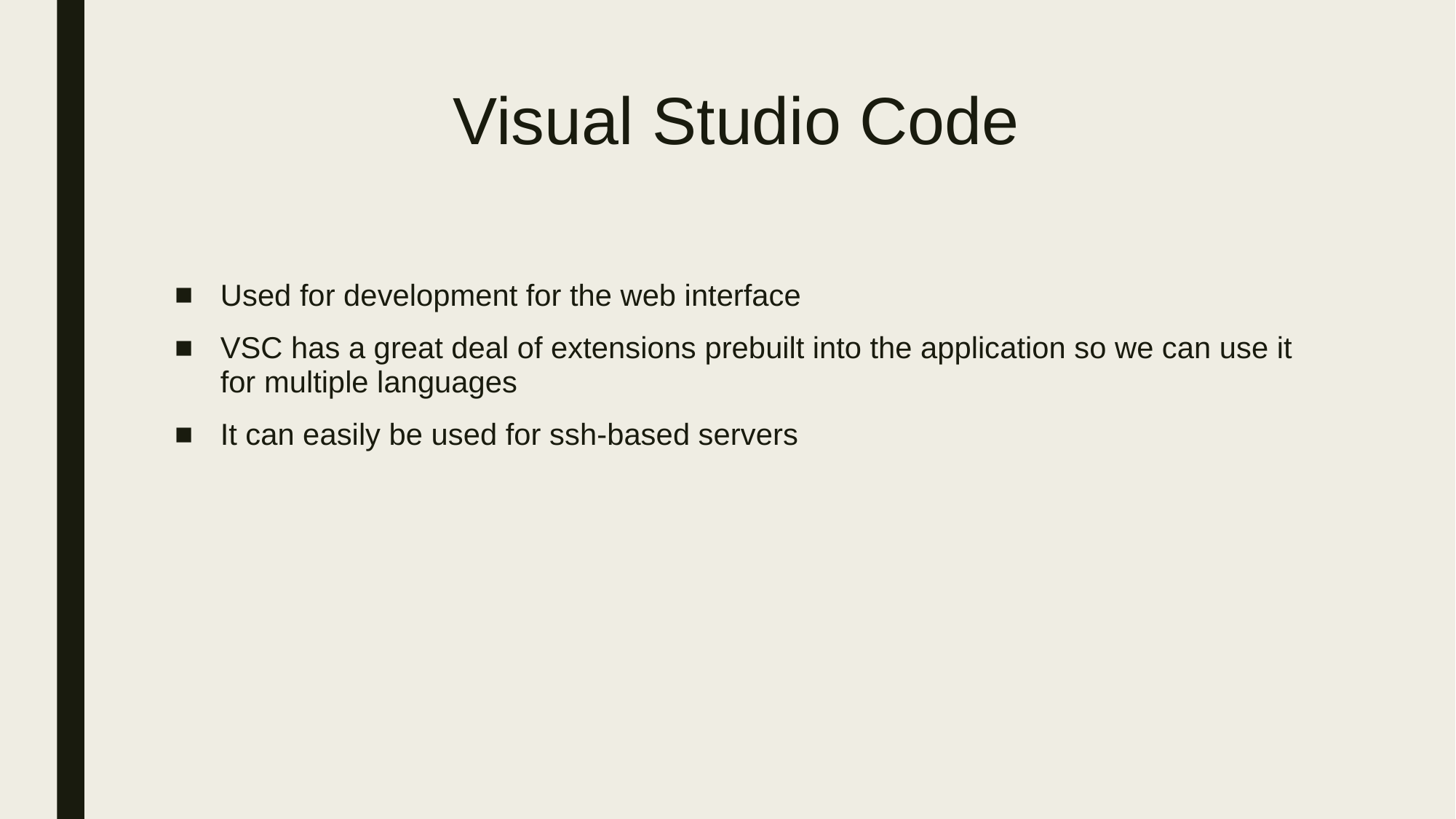

# Visual Studio Code
Used for development for the web interface
VSC has a great deal of extensions prebuilt into the application so we can use it for multiple languages
It can easily be used for ssh-based servers